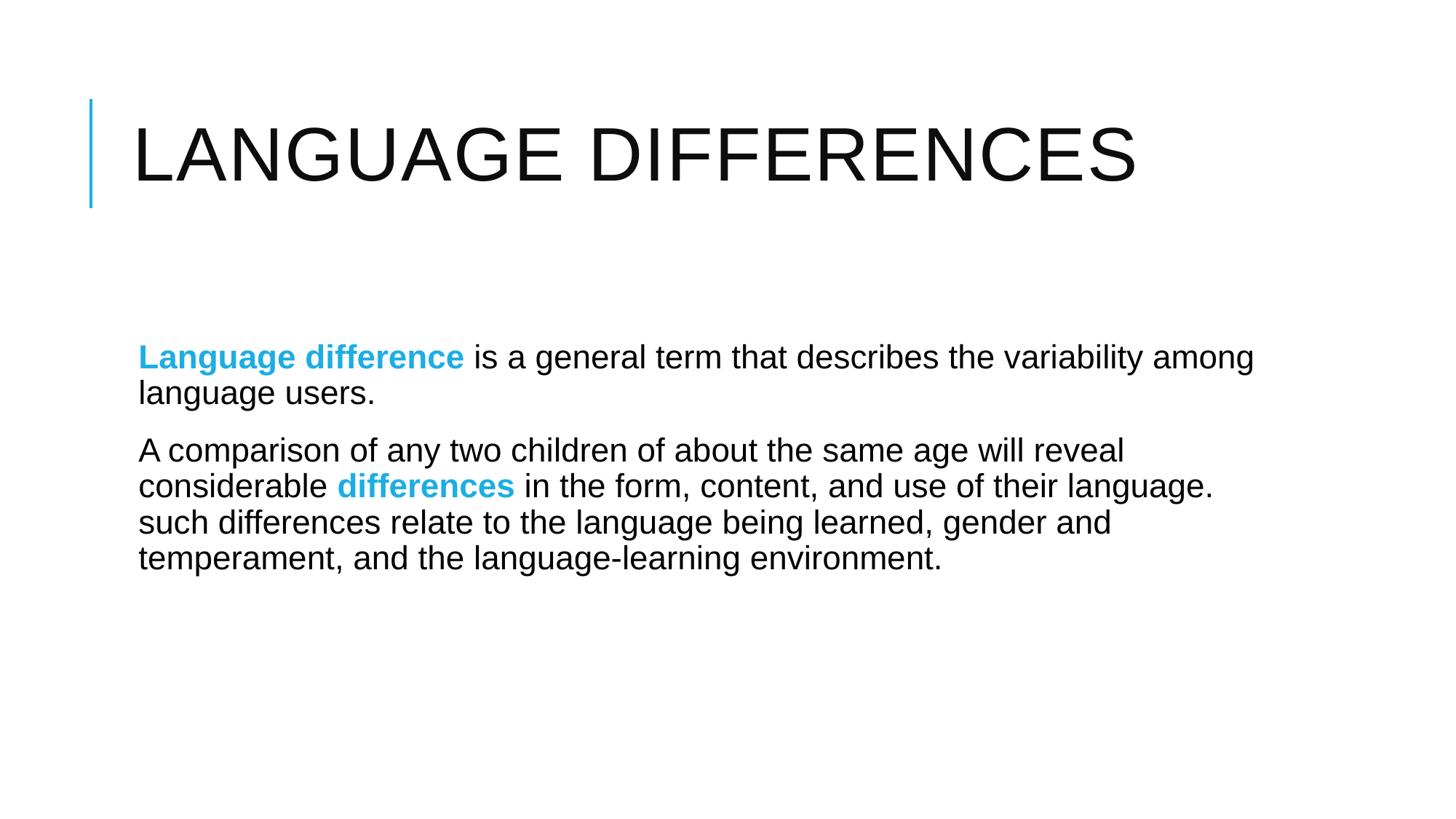

# Language differences

Language difference is a general term that describes the variability among language users.
A comparison of any two children of about the same age will reveal considerable differences in the form, content, and use of their language. such differences relate to the language being learned, gender and temperament, and the language-learning environment.